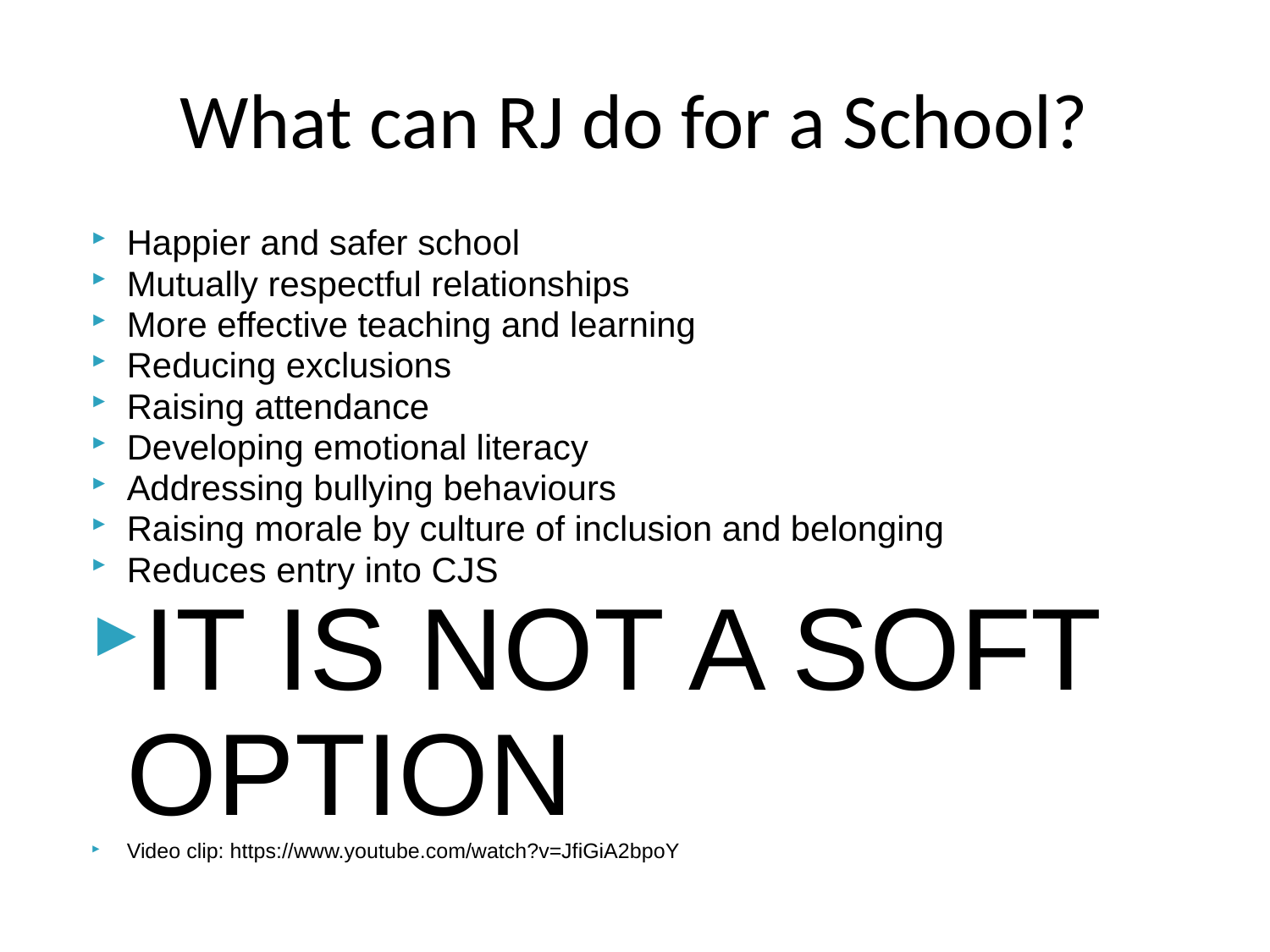

# What can RJ do for a School?
Happier and safer school
Mutually respectful relationships
More effective teaching and learning
Reducing exclusions
Raising attendance
Developing emotional literacy
Addressing bullying behaviours
Raising morale by culture of inclusion and belonging
Reduces entry into CJS
IT IS NOT A SOFT OPTION
Video clip: https://www.youtube.com/watch?v=JfiGiA2bpoY